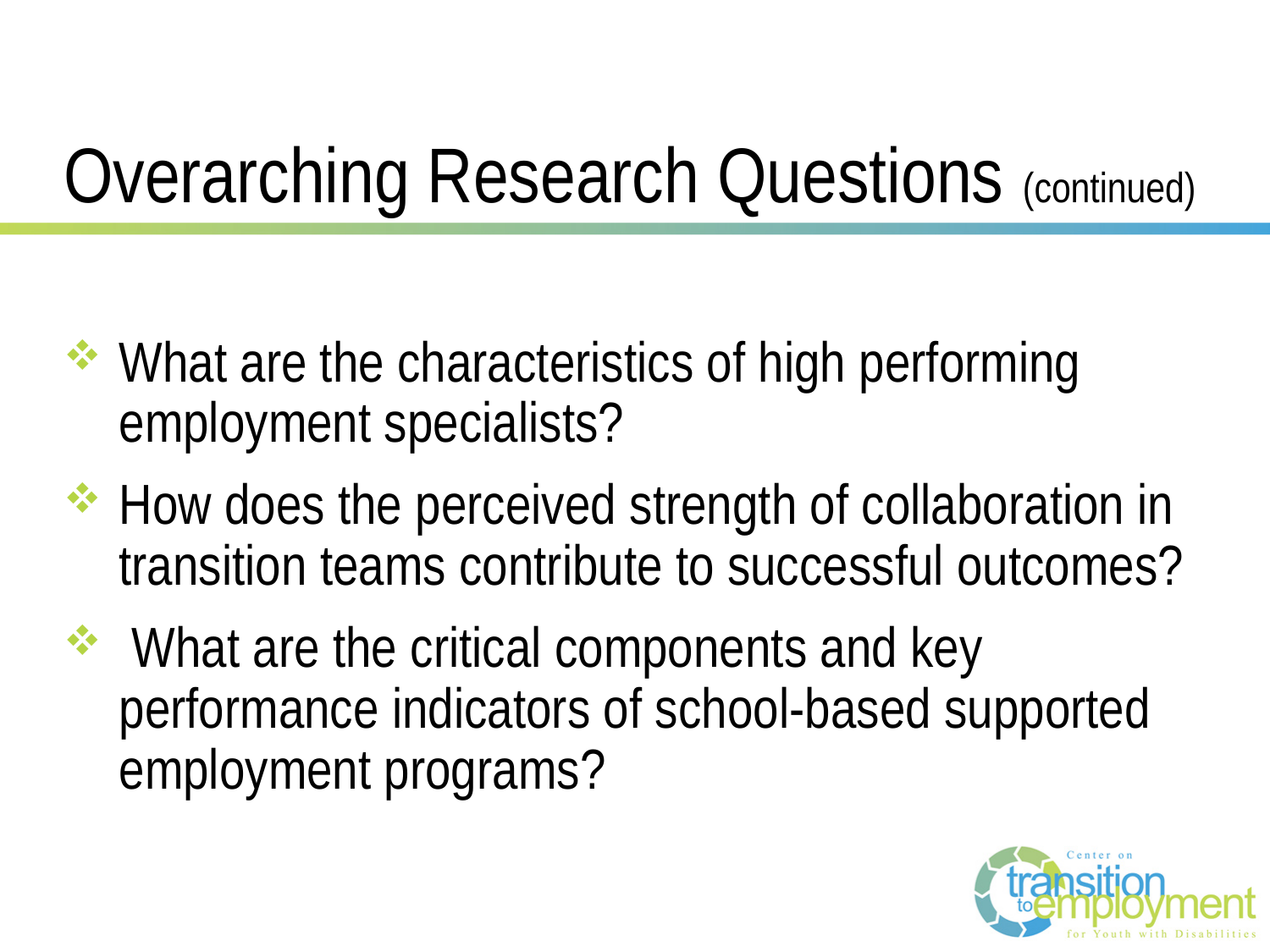

# Overarching Research Questions (continued)

What are the characteristics of high performing employment specialists?
How does the perceived strength of collaboration in transition teams contribute to successful outcomes?
 What are the critical components and key performance indicators of school-based supported employment programs?